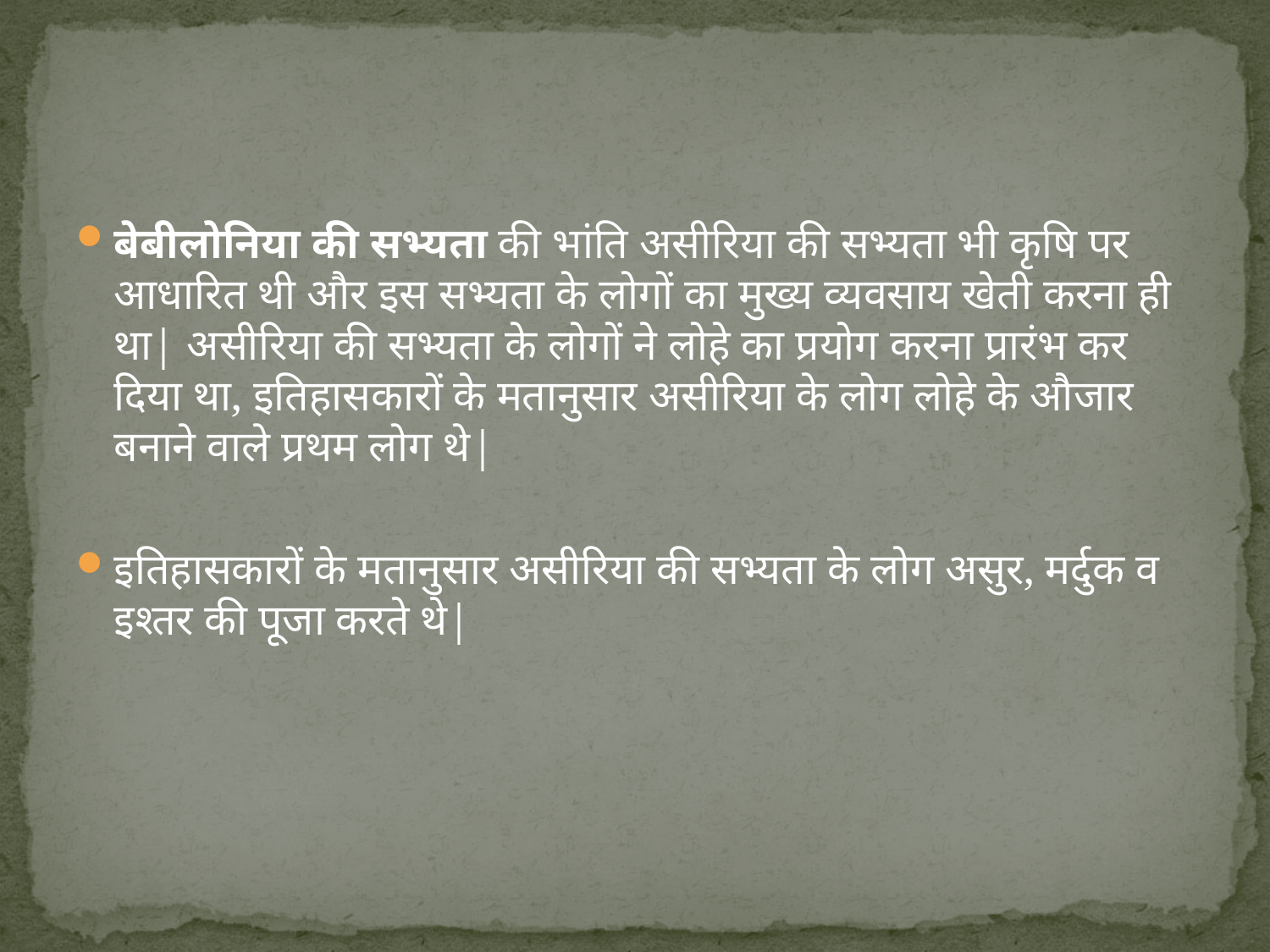

बेबीलोनिया की सभ्यता की भांति असीरिया की सभ्यता भी कृषि पर आधारित थी और इस सभ्यता के लोगों का मुख्य व्यवसाय खेती करना ही था| असीरिया की सभ्यता के लोगों ने लोहे का प्रयोग करना प्रारंभ कर दिया था, इतिहासकारों के मतानुसार असीरिया के लोग लोहे के औजार बनाने वाले प्रथम लोग थे|

इतिहासकारों के मतानुसार असीरिया की सभ्यता के लोग असुर, मर्दुक व इश्तर की पूजा करते थे|